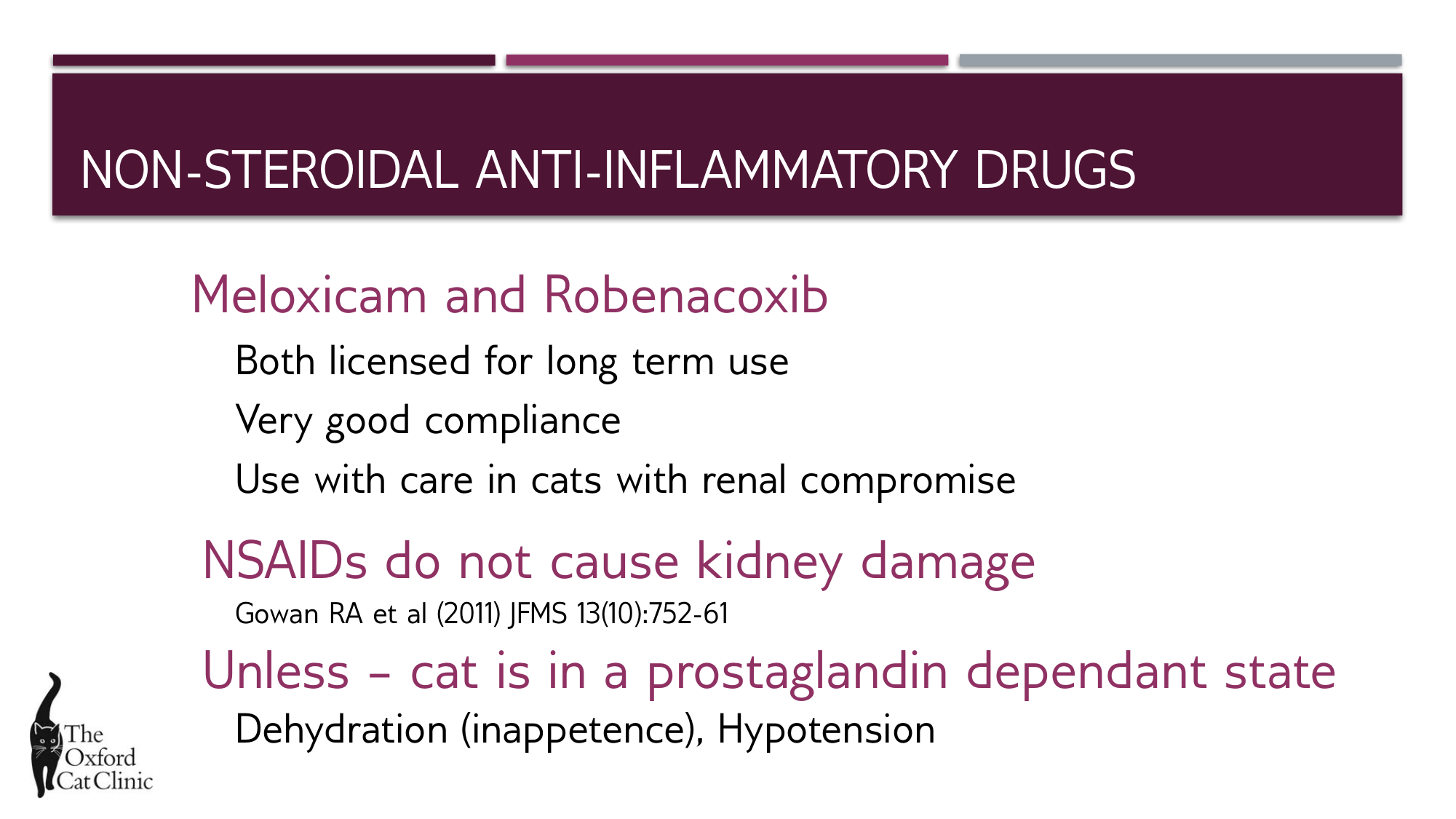

# Non-steroidal anti-inflammatory drugs
Meloxicam and Robenacoxib
Both licensed for long term use
Very good compliance
Use with care in cats with renal compromise
NSAIDs do not cause kidney damage
Gowan RA et al (2011) JFMS 13(10):752-61
Unless – cat is in a prostaglandin dependant state
Dehydration (inappetence), Hypotension